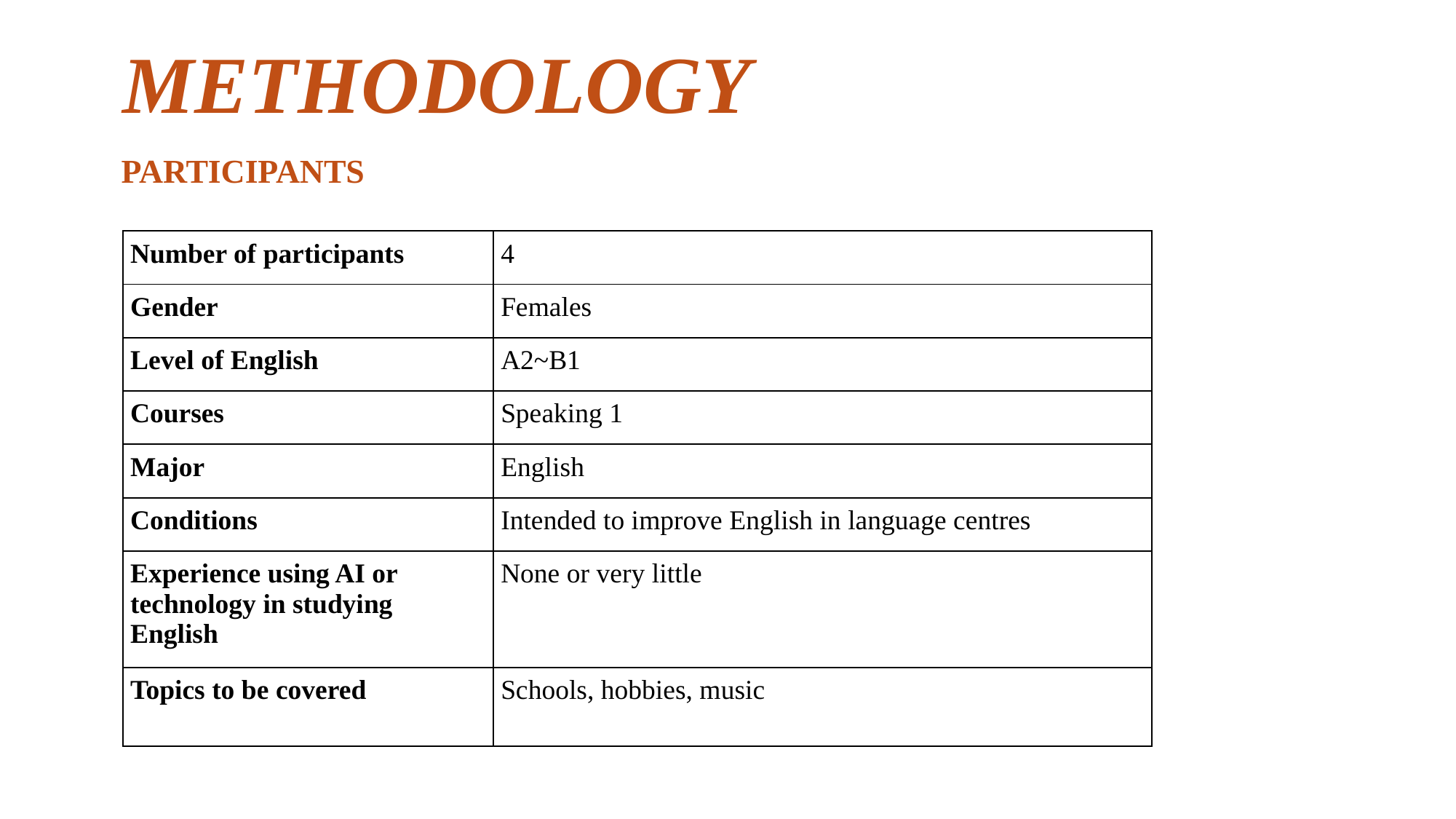

METHODOLOGY
PARTICIPANTS
| Number of participants | 4 |
| --- | --- |
| Gender | Females |
| Level of English | A2~B1 |
| Courses | Speaking 1 |
| Major | English |
| Conditions | Intended to improve English in language centres |
| Experience using AI or technology in studying English | None or very little |
| Topics to be covered | Schools, hobbies, music |